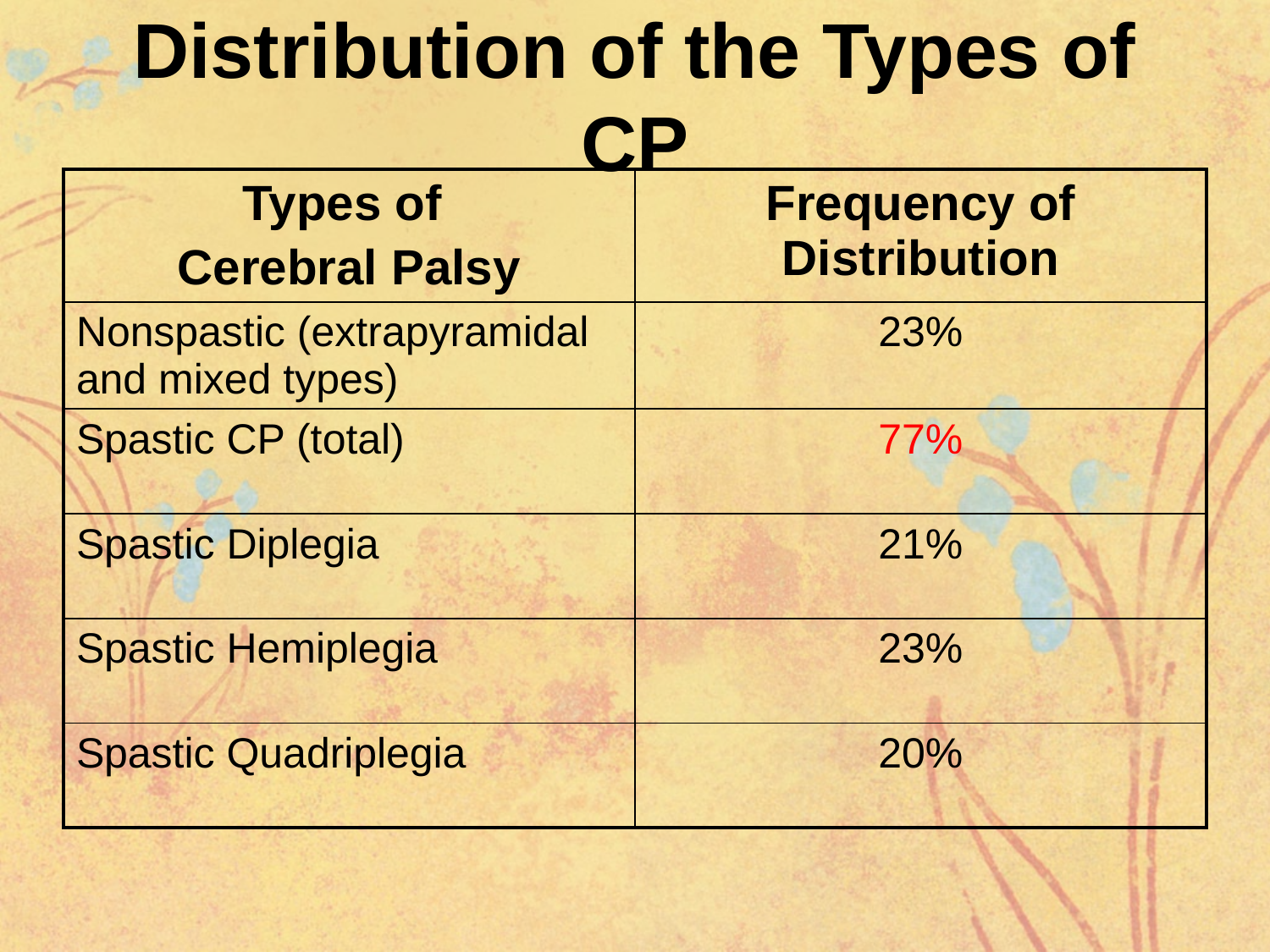

# Distribution of the Types of CP
| Types of Cerebral Palsy | Frequency of Distribution |
| --- | --- |
| Nonspastic (extrapyramidal and mixed types) | 23% |
| Spastic CP (total) | 77% |
| Spastic Diplegia | 21% |
| Spastic Hemiplegia | 23% |
| Spastic Quadriplegia | 20% |